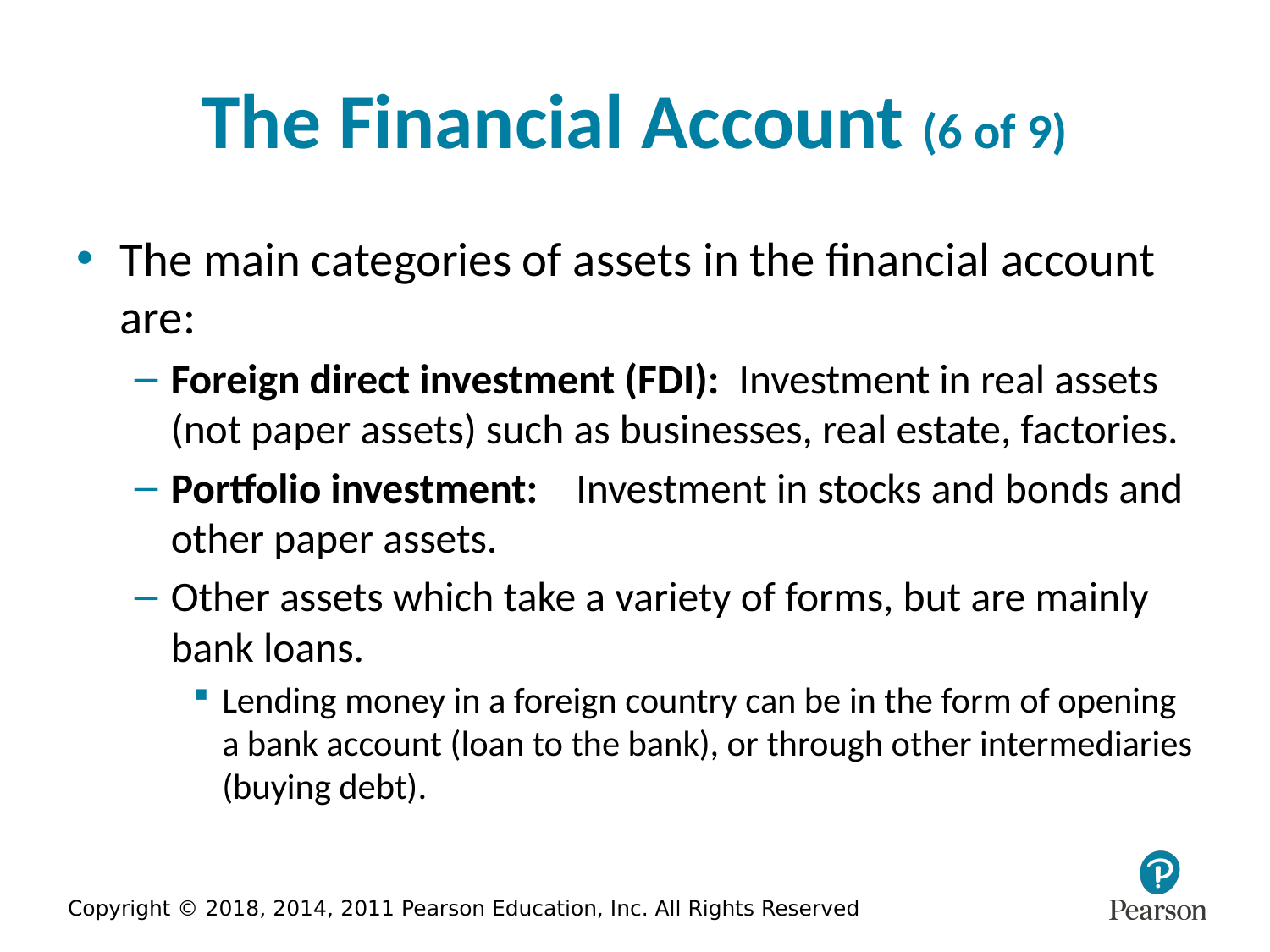

# The Financial Account (6 of 9)
The main categories of assets in the financial account are:
Foreign direct investment (FDI):  Investment in real assets (not paper assets) such as businesses, real estate, factories.
Portfolio investment:    Investment in stocks and bonds and other paper assets.
Other assets which take a variety of forms, but are mainly bank loans.
Lending money in a foreign country can be in the form of opening a bank account (loan to the bank), or through other intermediaries (buying debt).